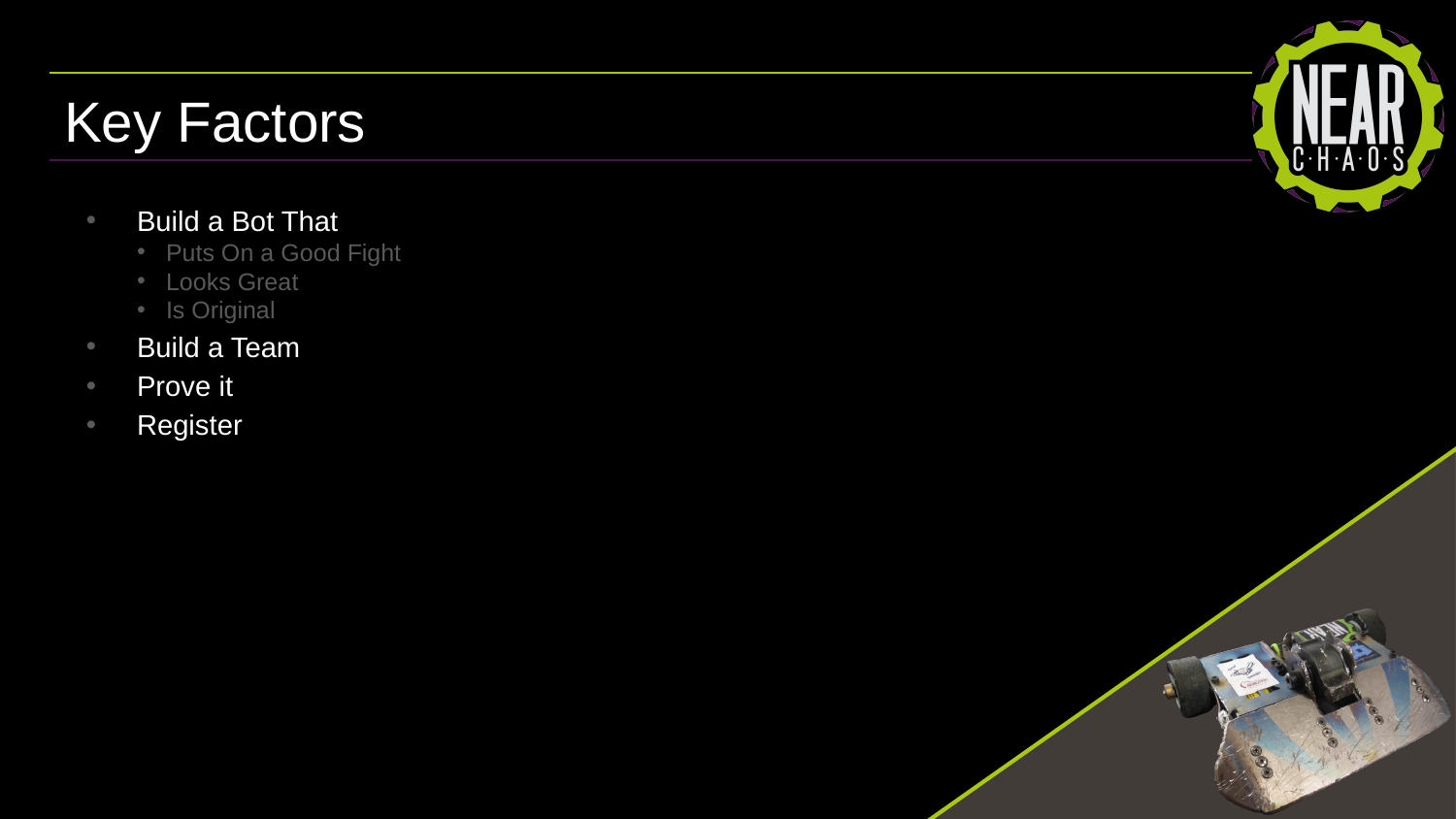

# Key Factors
Build a Bot That
Puts On a Good Fight
Looks Great
Is Original
Build a Team
Prove it
Register